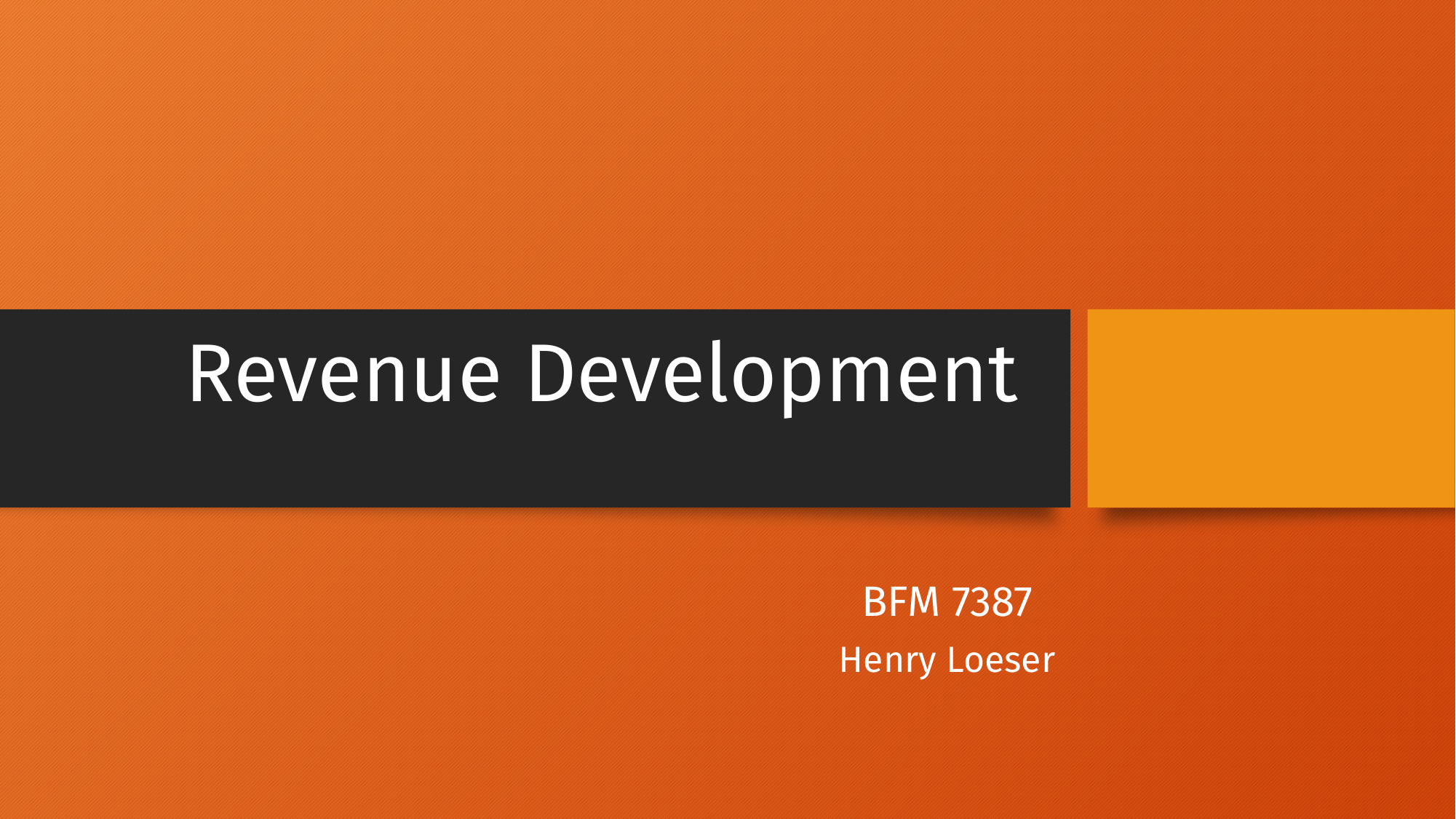

# Revenue Development
BFM 7387
Henry Loeser